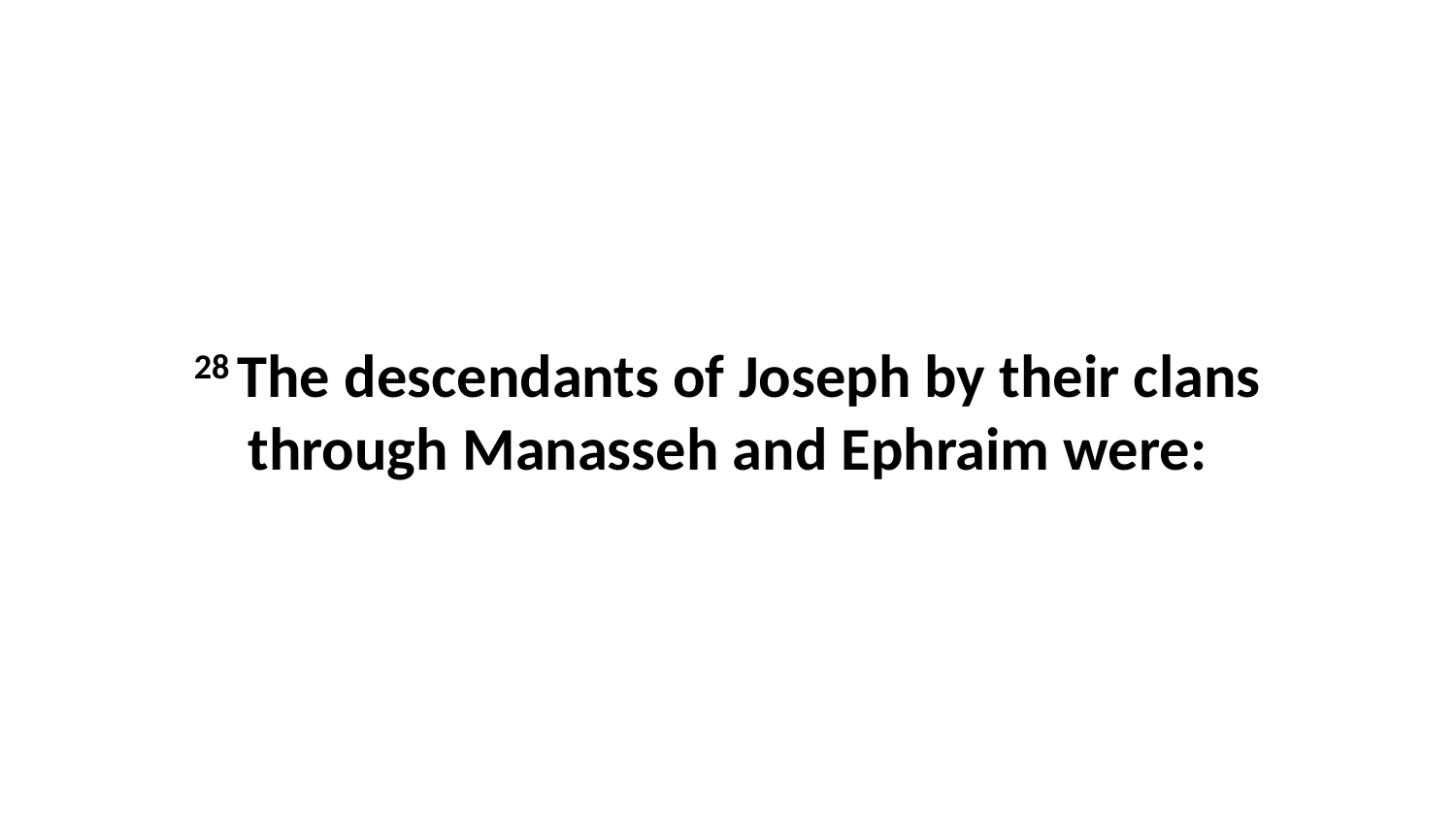

28 The descendants of Joseph by their clans through Manasseh and Ephraim were: